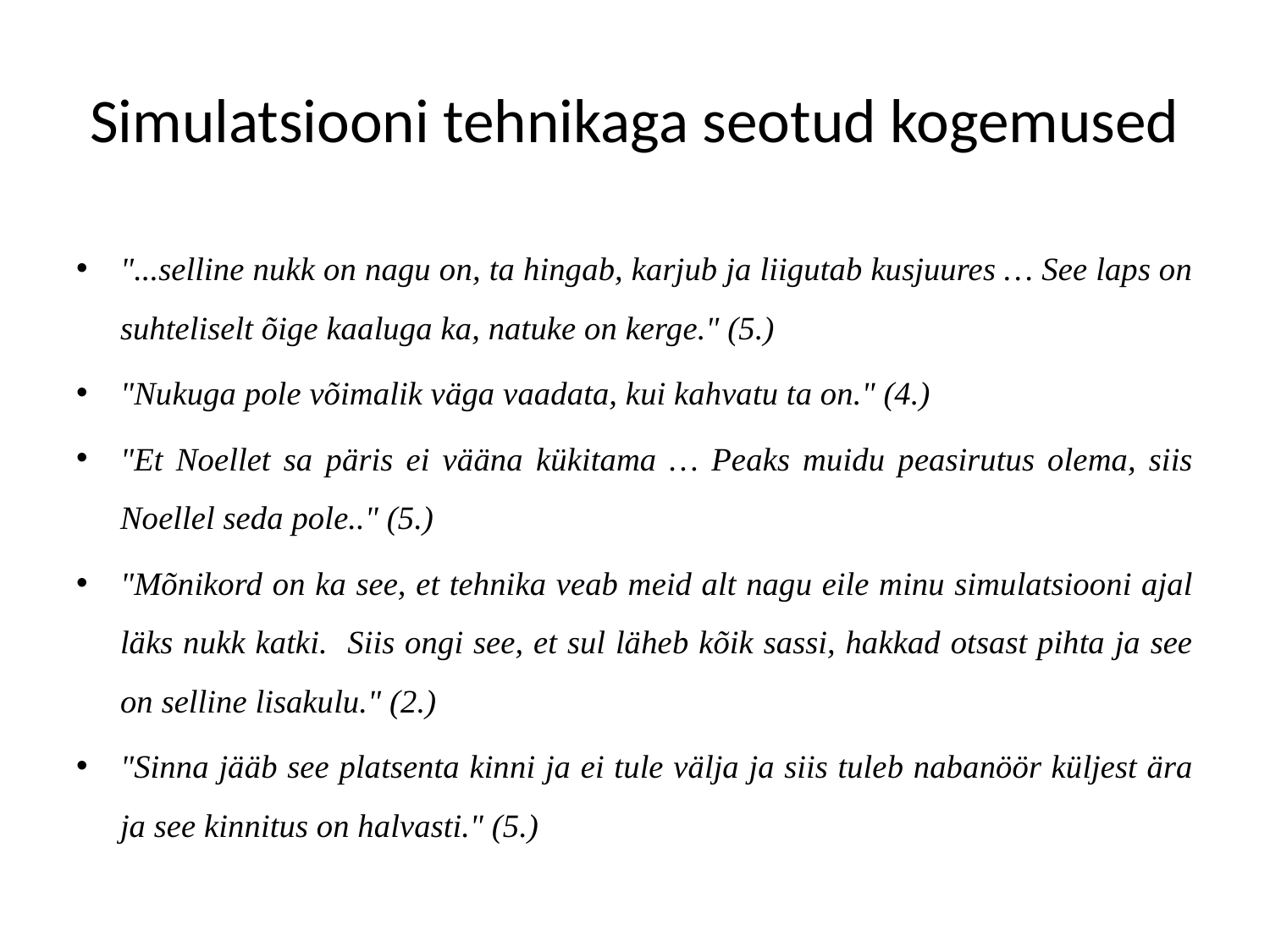

# Simulatsiooni tehnikaga seotud kogemused
"...selline nukk on nagu on, ta hingab, karjub ja liigutab kusjuures … See laps on suhteliselt õige kaaluga ka, natuke on kerge." (5.)
"Nukuga pole võimalik väga vaadata, kui kahvatu ta on." (4.)
"Et Noellet sa päris ei vääna kükitama … Peaks muidu peasirutus olema, siis Noellel seda pole.." (5.)
"Mõnikord on ka see, et tehnika veab meid alt nagu eile minu simulatsiooni ajal läks nukk katki.  Siis ongi see, et sul läheb kõik sassi, hakkad otsast pihta ja see on selline lisakulu." (2.)
"Sinna jääb see platsenta kinni ja ei tule välja ja siis tuleb nabanöör küljest ära ja see kinnitus on halvasti." (5.)